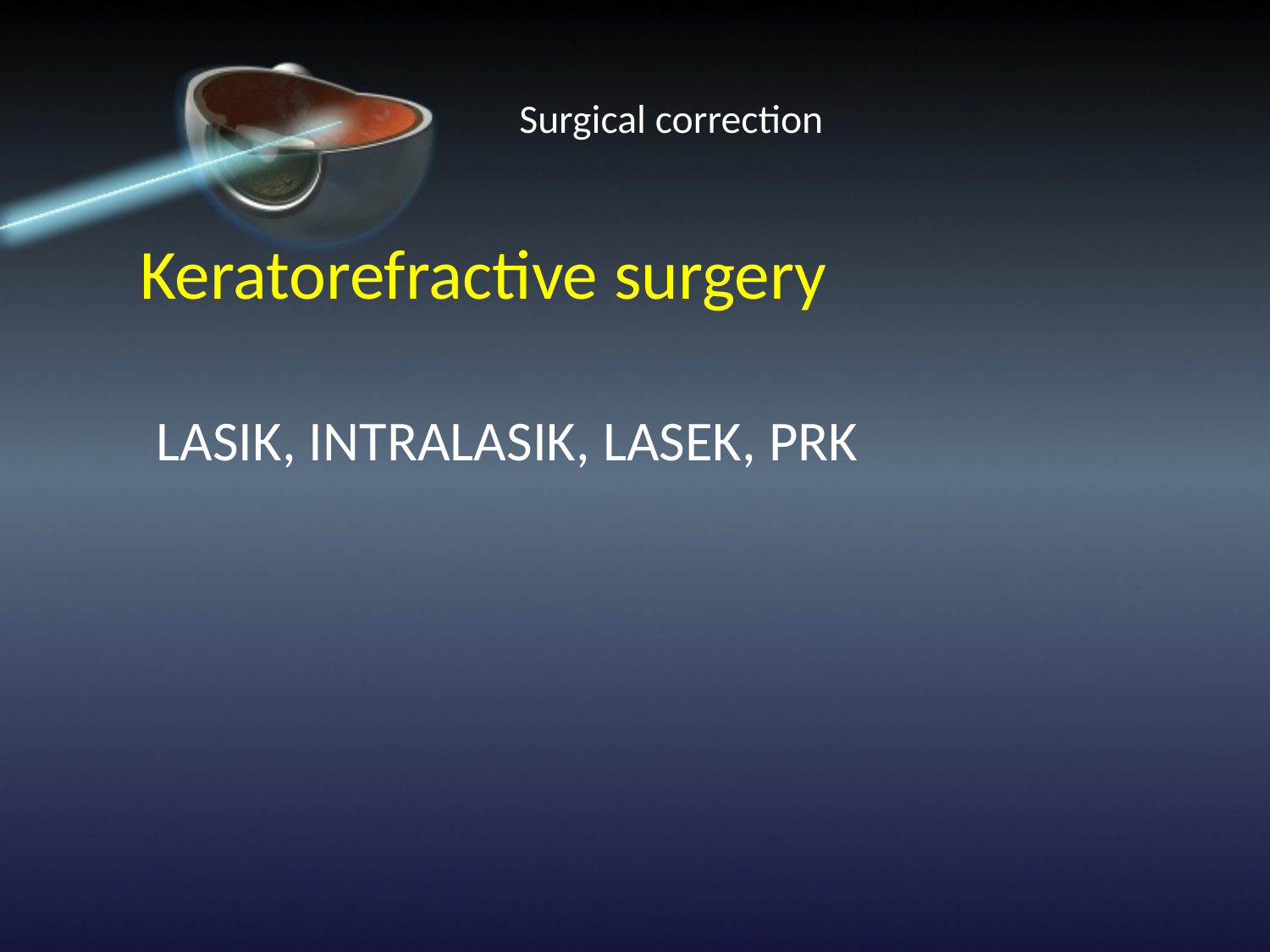

# Surgical correction
Keratorefractive surgery

       LASIK, INTRALASIK, LASEK, PRK